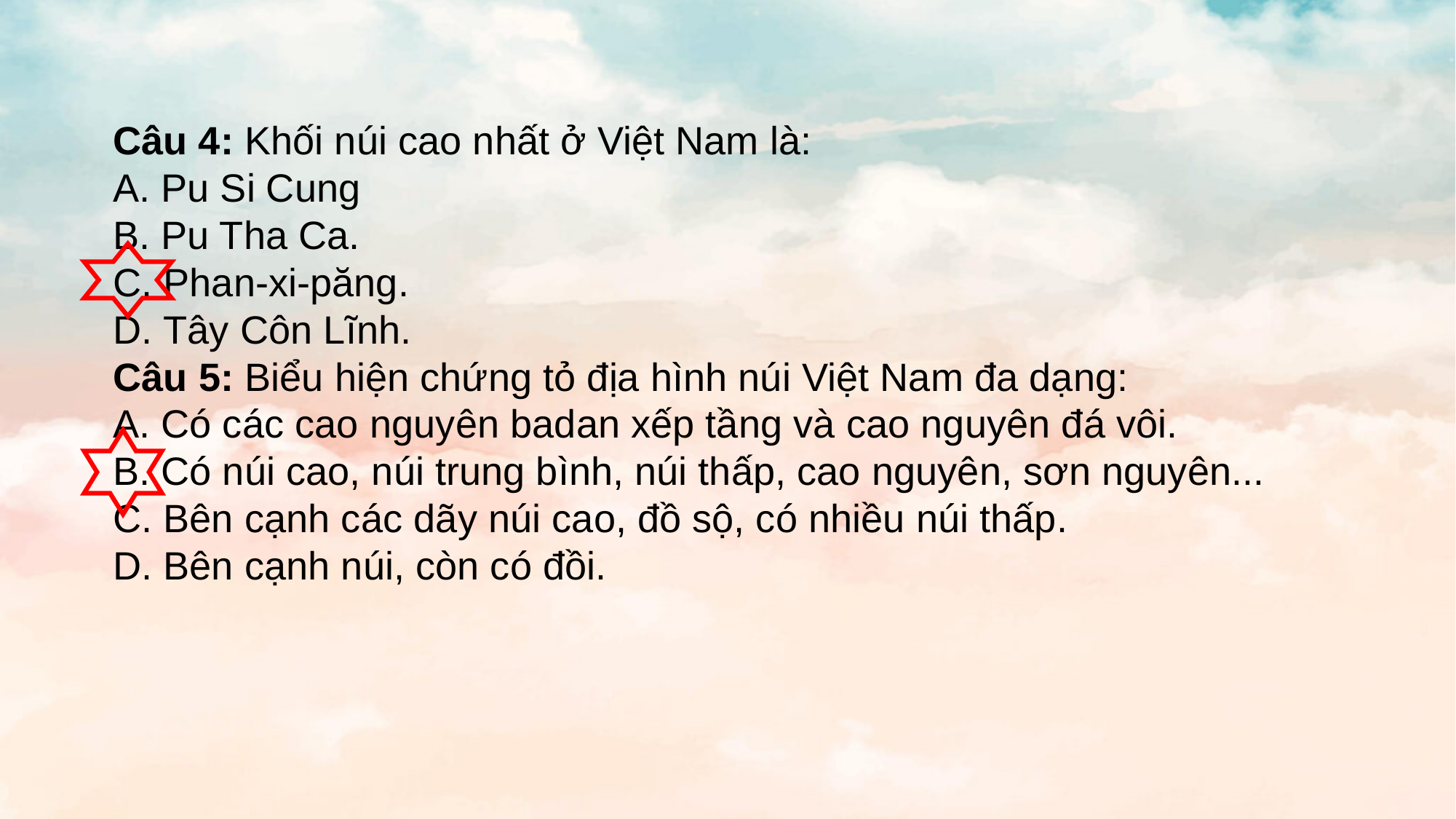

Câu 4: Khối núi cao nhất ở Việt Nam là:
A. Pu Si Cung
B. Pu Tha Ca.
C. Phan-xi-păng.
D. Tây Côn Lĩnh.
Câu 5: Biểu hiện chứng tỏ địa hình núi Việt Nam đa dạng:
A. Có các cao nguyên badan xếp tầng và cao nguyên đá vôi.
B. Có núi cao, núi trung bình, núi thấp, cao nguyên, sơn nguyên...
C. Bên cạnh các dãy núi cao, đồ sộ, có nhiều núi thấp.
D. Bên cạnh núi, còn có đồi.